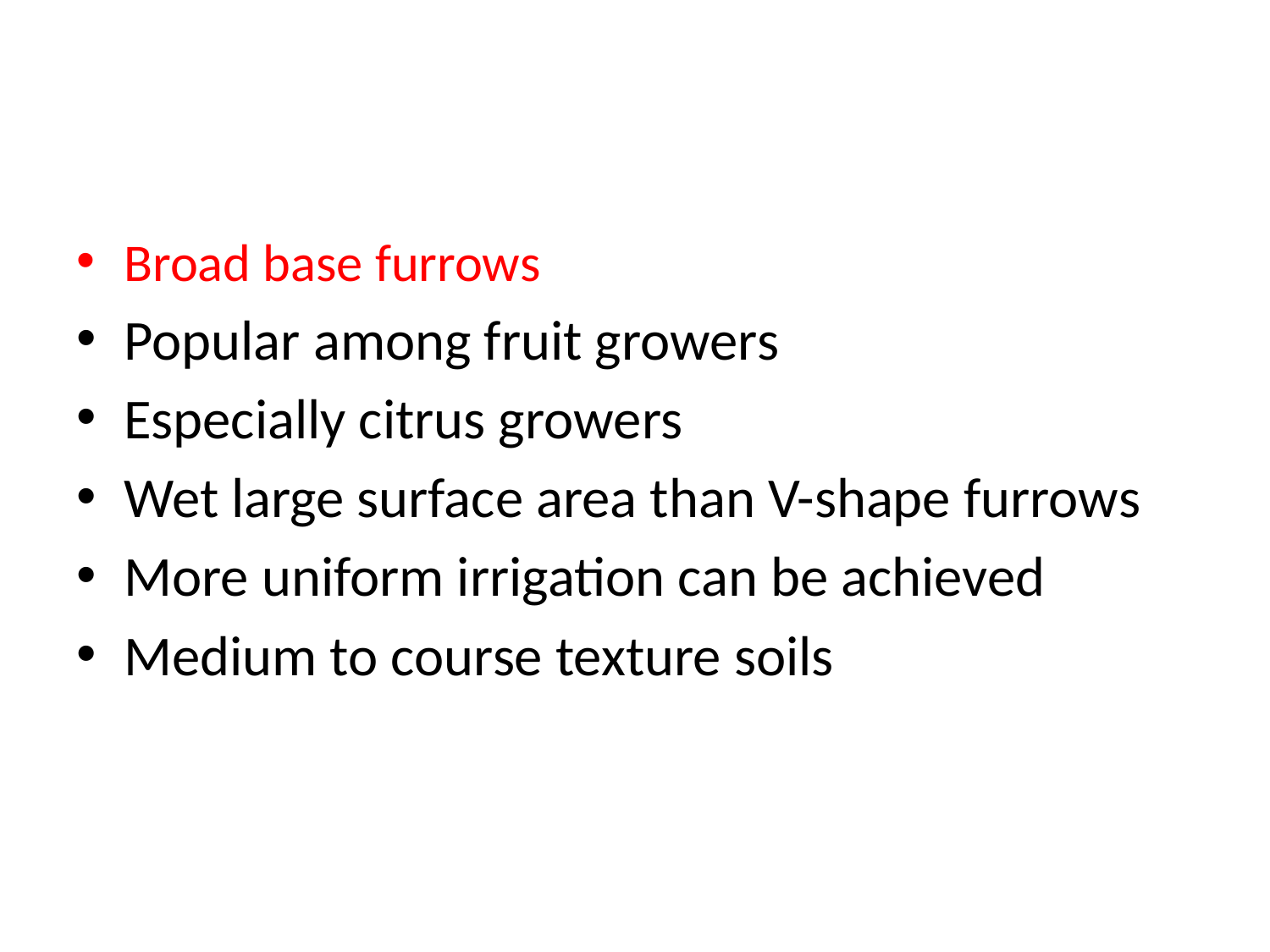

#
Broad base furrows
Popular among fruit growers
Especially citrus growers
Wet large surface area than V-shape furrows
More uniform irrigation can be achieved
Medium to course texture soils